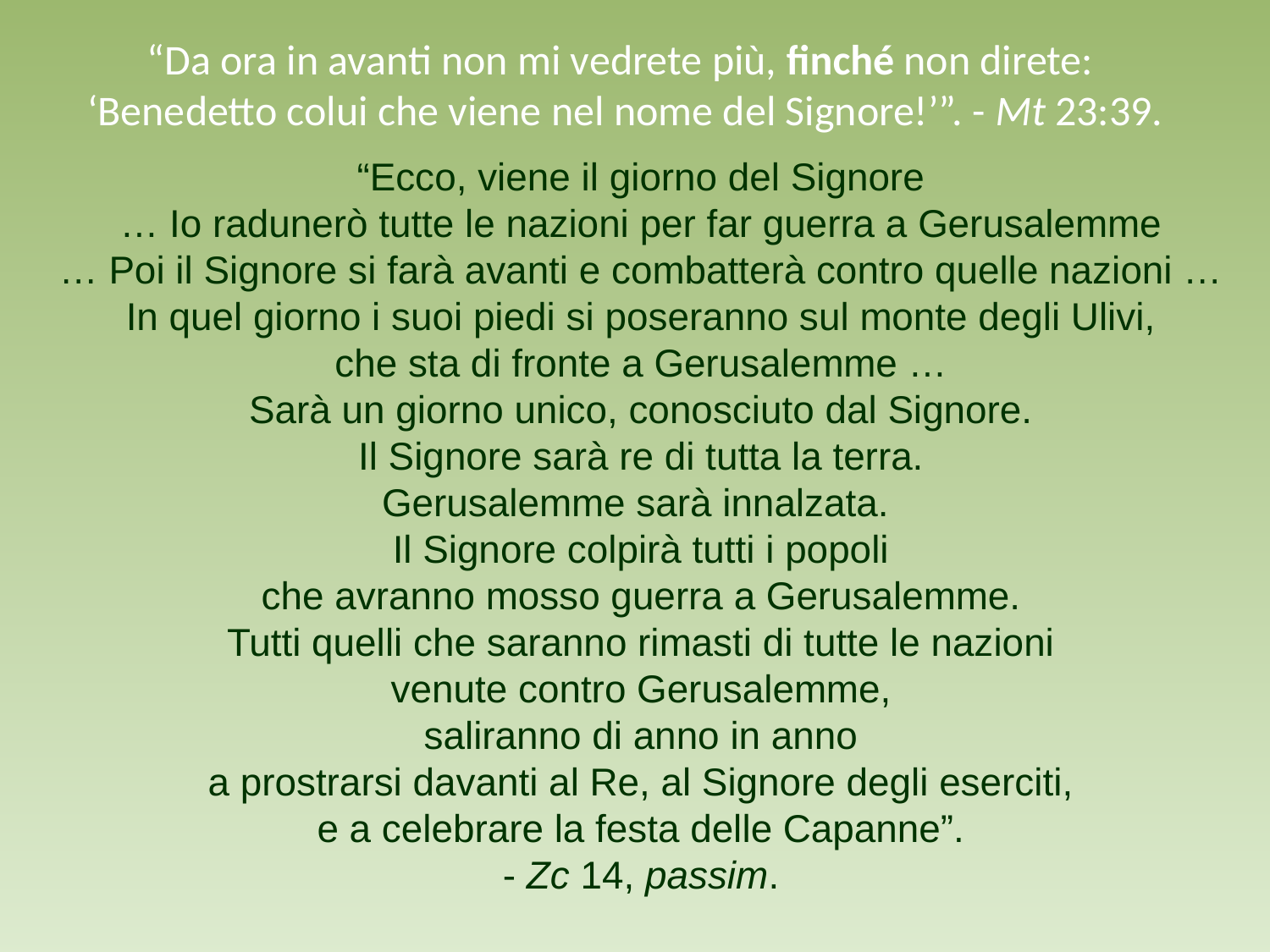

“Da ora in avanti non mi vedrete più, finché non direte:
‘Benedetto colui che viene nel nome del Signore!’”. - Mt 23:39.
“Ecco, viene il giorno del Signore
… Io radunerò tutte le nazioni per far guerra a Gerusalemme
… Poi il Signore si farà avanti e combatterà contro quelle nazioni …
In quel giorno i suoi piedi si poseranno sul monte degli Ulivi,
che sta di fronte a Gerusalemme …
Sarà un giorno unico, conosciuto dal Signore.
Il Signore sarà re di tutta la terra.
Gerusalemme sarà innalzata.
Il Signore colpirà tutti i popoli
che avranno mosso guerra a Gerusalemme.
Tutti quelli che saranno rimasti di tutte le nazioni
venute contro Gerusalemme,
saliranno di anno in anno
a prostrarsi davanti al Re, al Signore degli eserciti,
e a celebrare la festa delle Capanne”.
- Zc 14, passim.